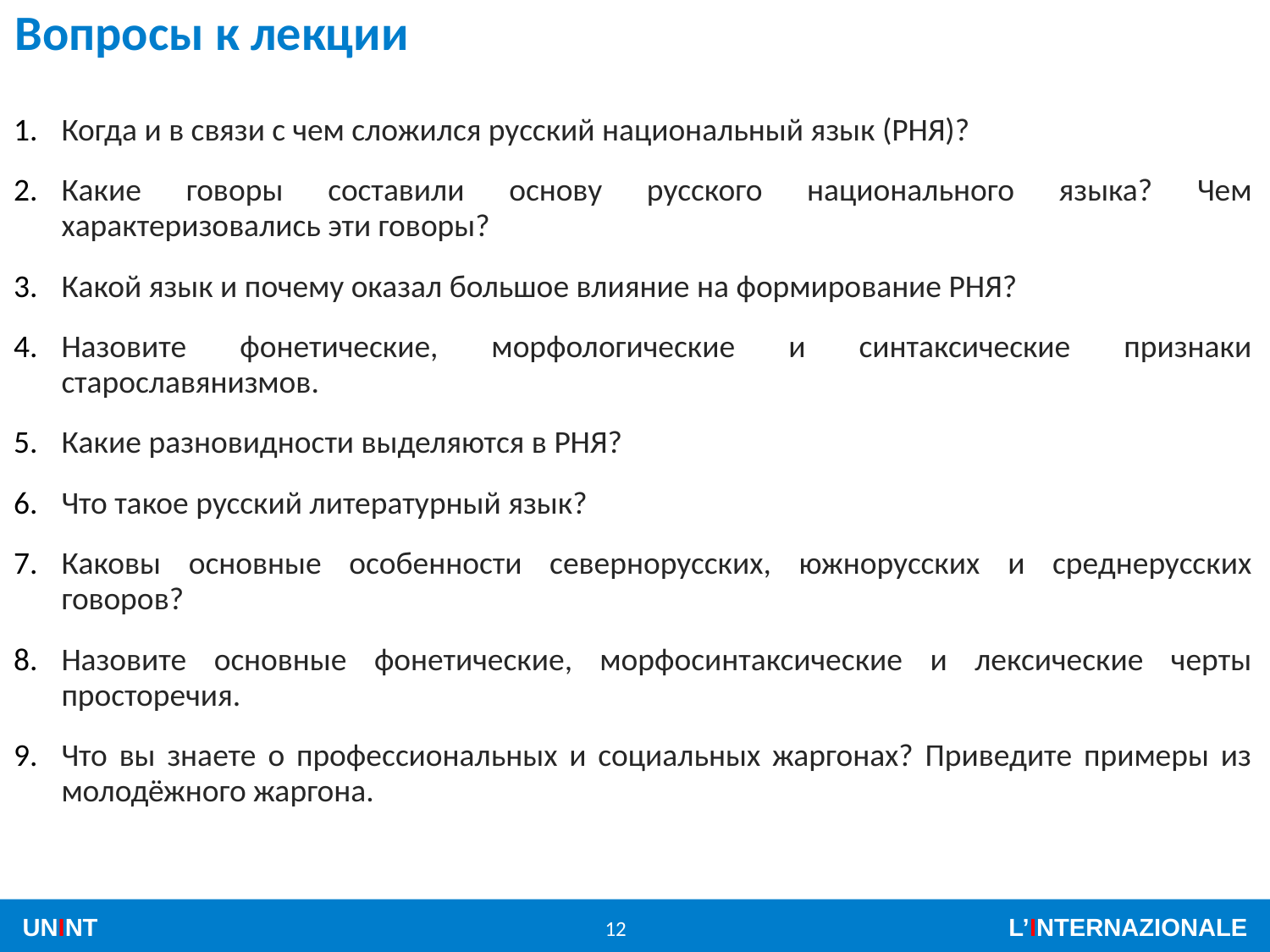

# Вопросы к лекции
Когда и в связи с чем сложился русский национальный язык (РНЯ)?
Какие говоры составили основу русского национального языка? Чем характеризовались эти говоры?
Какой язык и почему оказал большое влияние на формирование РНЯ?
Назовите фонетические, морфологические и синтаксические признаки старославянизмов.
Какие разновидности выделяются в РНЯ?
Что такое русский литературный язык?
Каковы основные особенности севернорусских, южнорусских и среднерусских говоров?
Назовите основные фонетические, морфосинтаксические и лексические черты просторечия.
Что вы знаете о профессиональных и социальных жаргонах? Приведите примеры из молодёжного жаргона.

12